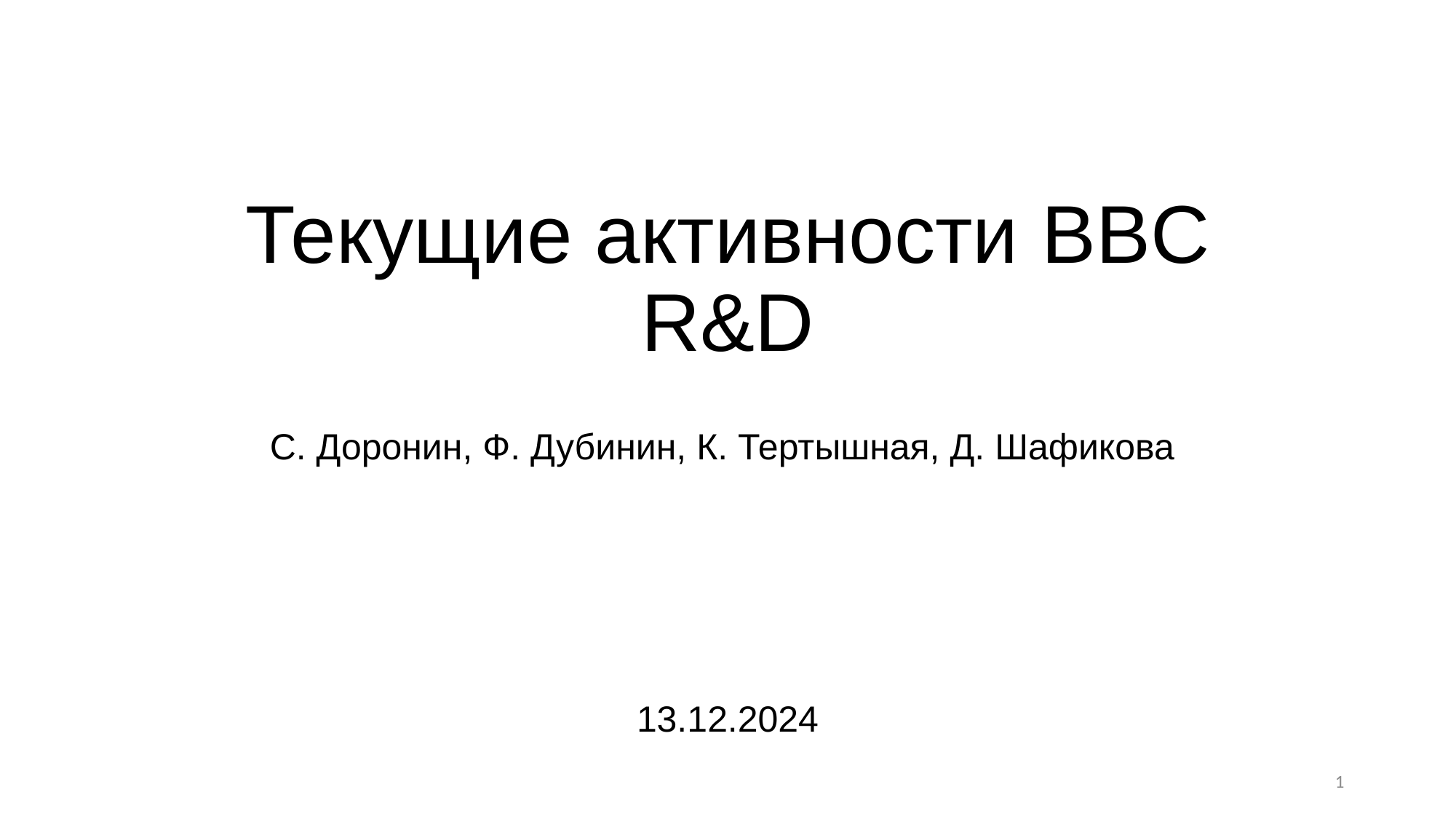

# Текущие активности BBC R&D
С. Доронин, Ф. Дубинин, К. Тертышная, Д. Шафикова

13.12.2024
1